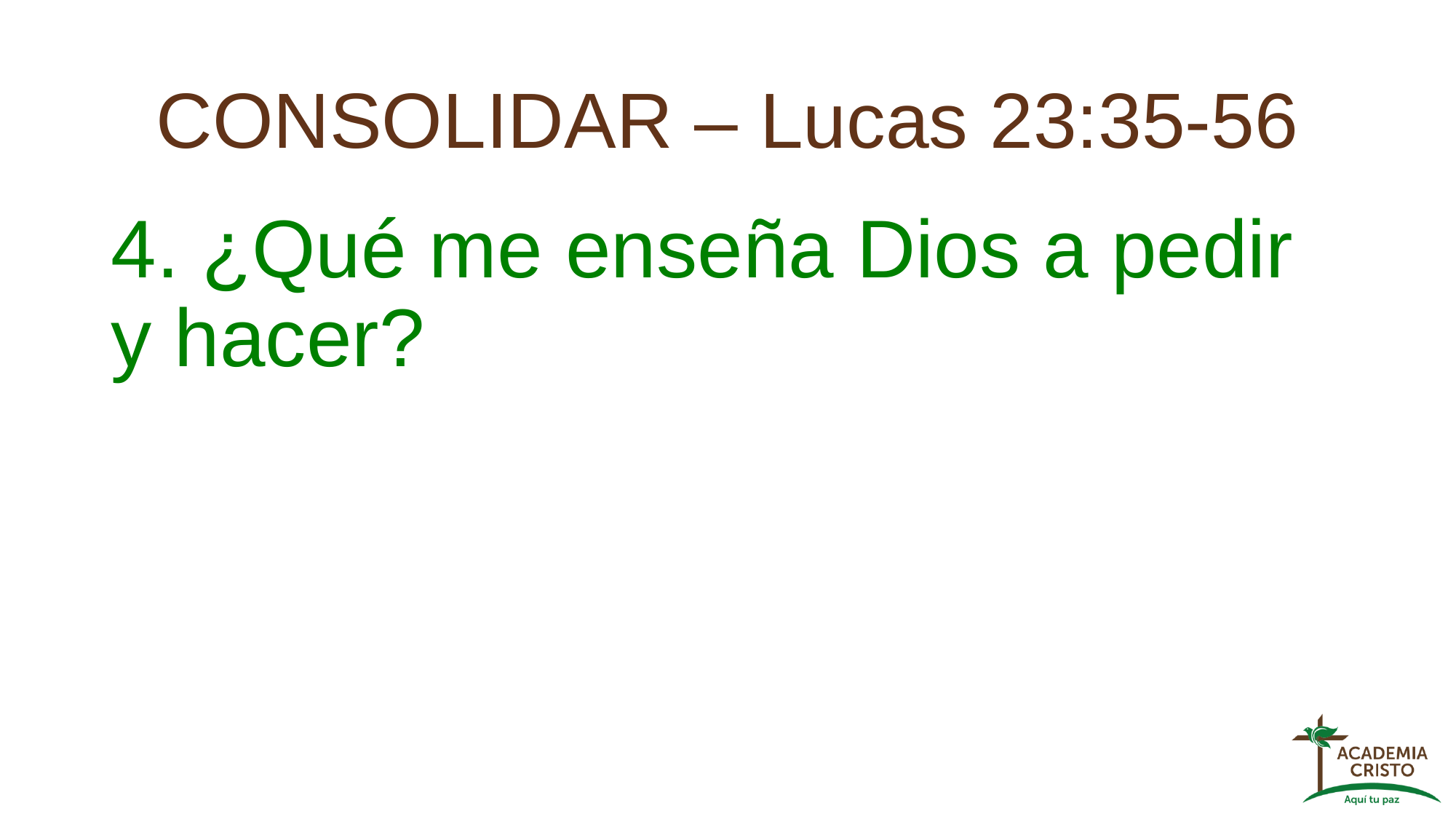

# CONSOLIDAR – Lucas 23:35-56
4. ¿Qué me enseña Dios a pedir y hacer?